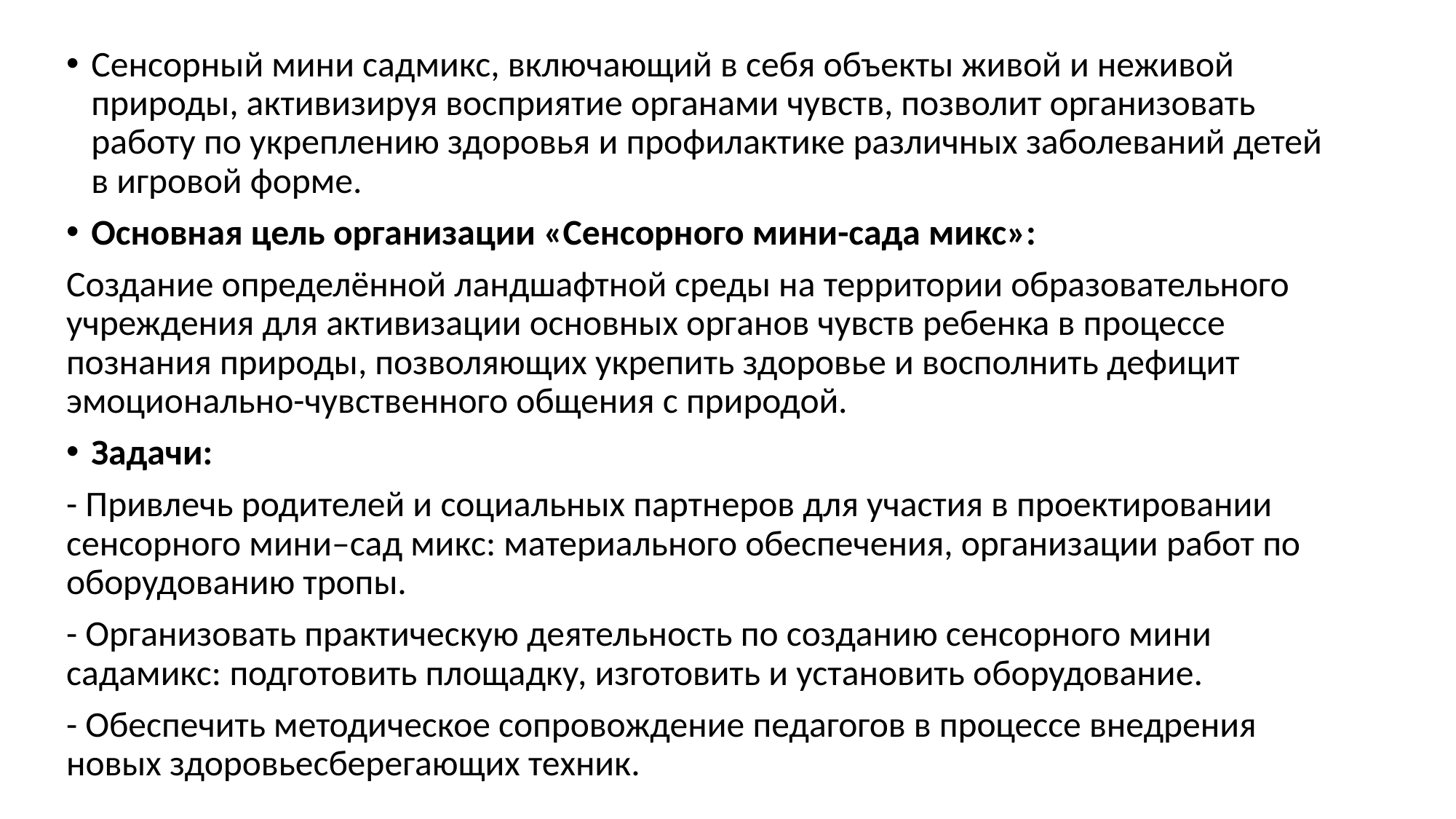

Сенсорный мини садмикс, включающий в себя объекты живой и неживой природы, активизируя восприятие органами чувств, позволит организовать работу по укреплению здоровья и профилактике различных заболеваний детей в игровой форме.
Основная цель организации «Сенсорного мини-сада микс»:
Создание определённой ландшафтной среды на территории образовательного учреждения для активизации основных органов чувств ребенка в процессе познания природы, позволяющих укрепить здоровье и восполнить дефицит эмоционально-чувственного общения с природой.
Задачи:
- Привлечь родителей и социальных партнеров для участия в проектировании сенсорного мини–сад микс: материального обеспечения, организации работ по оборудованию тропы.
- Организовать практическую деятельность по созданию сенсорного мини садамикс: подготовить площадку, изготовить и установить оборудование.
- Обеспечить методическое сопровождение педагогов в процессе внедрения новых здоровьесберегающих техник.